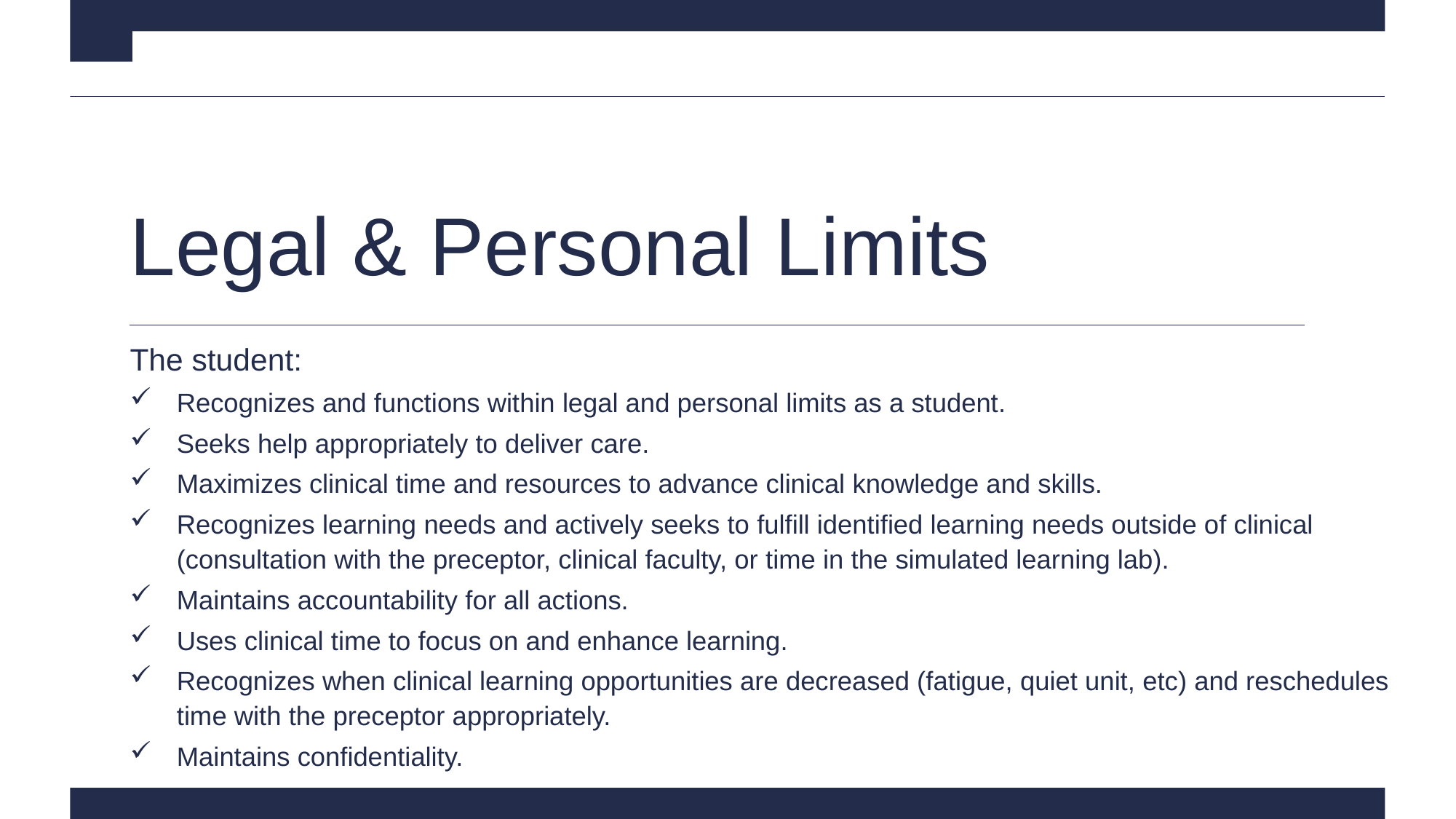

# Legal & Personal Limits
The student:
Recognizes and functions within legal and personal limits as a student.
Seeks help appropriately to deliver care.
Maximizes clinical time and resources to advance clinical knowledge and skills.
Recognizes learning needs and actively seeks to fulfill identified learning needs outside of clinical (consultation with the preceptor, clinical faculty, or time in the simulated learning lab).
Maintains accountability for all actions.
Uses clinical time to focus on and enhance learning.
Recognizes when clinical learning opportunities are decreased (fatigue, quiet unit, etc) and reschedules time with the preceptor appropriately.
Maintains confidentiality.